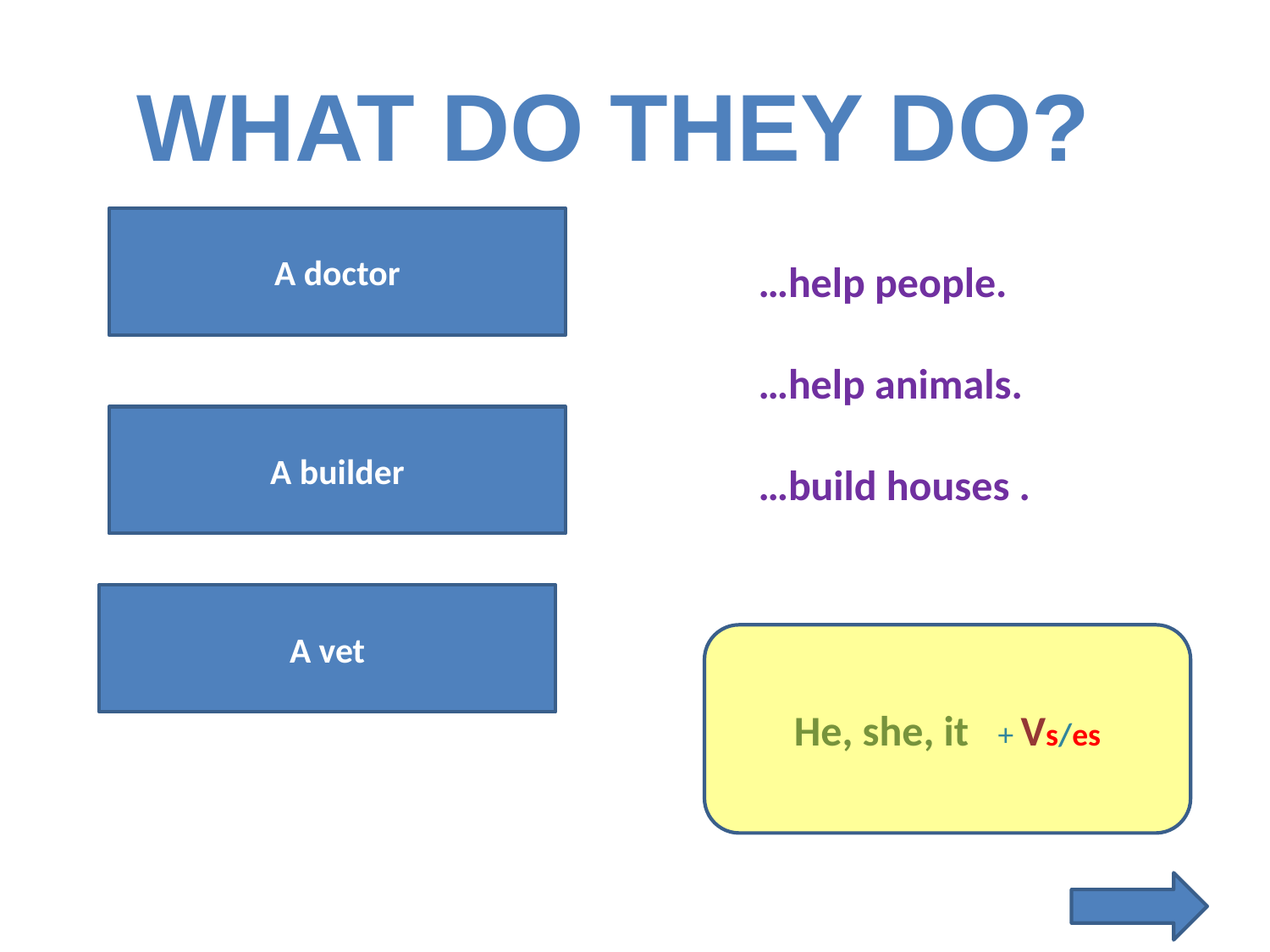

What do they do?

…help people.

…help animals.

…build houses .
A doctor
A doctor helps people.
A builder
A builder builds
houses.
A vet helps animals.
A vet
He, she, it   + Vs/es